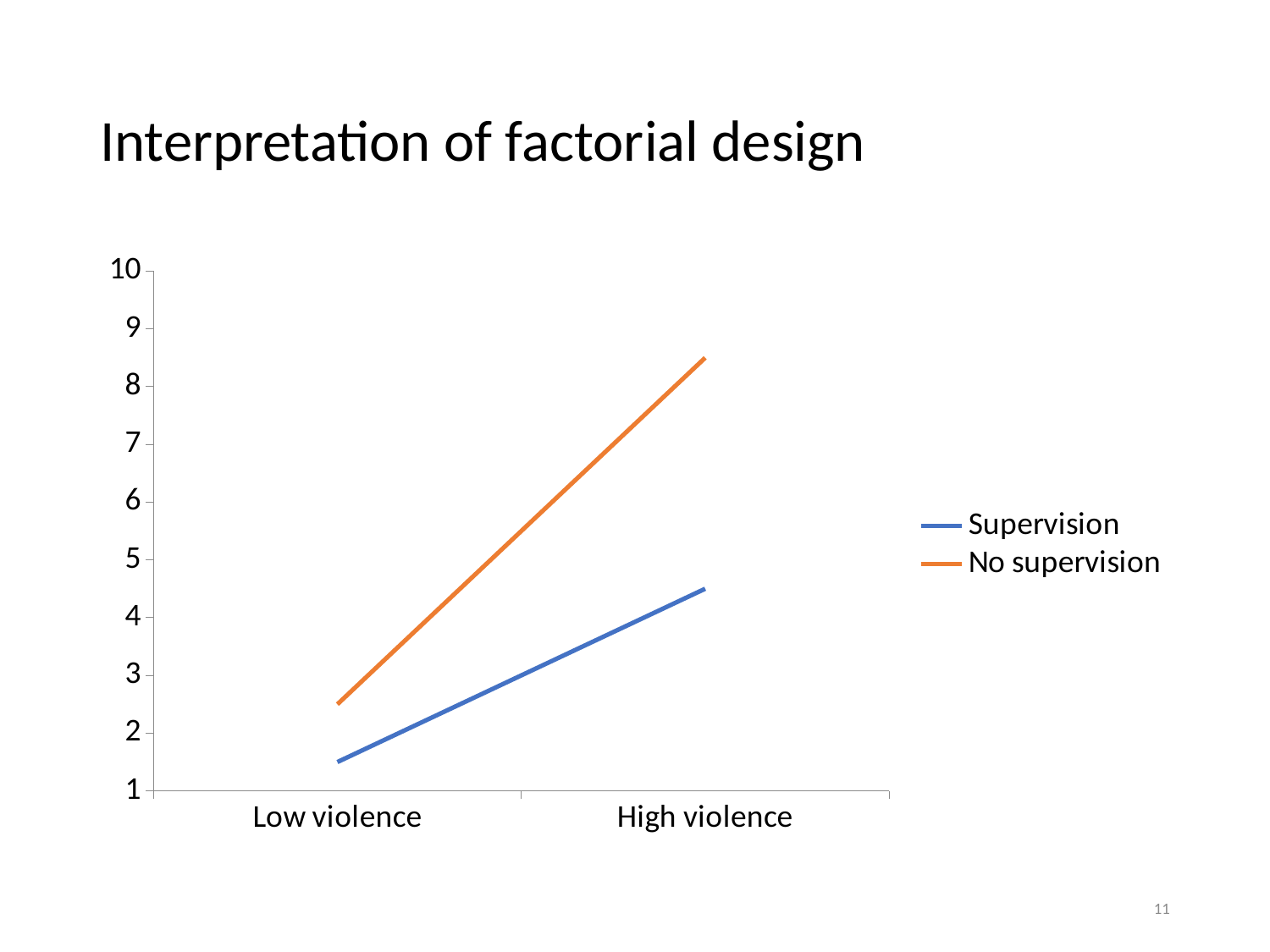

# Interpretation of factorial design

### Chart

| Category | Supervision | No supervision |
|---|---|---|
| Low violence | 1.5 | 2.5 |
| High violence | 4.5 | 8.5 |
11